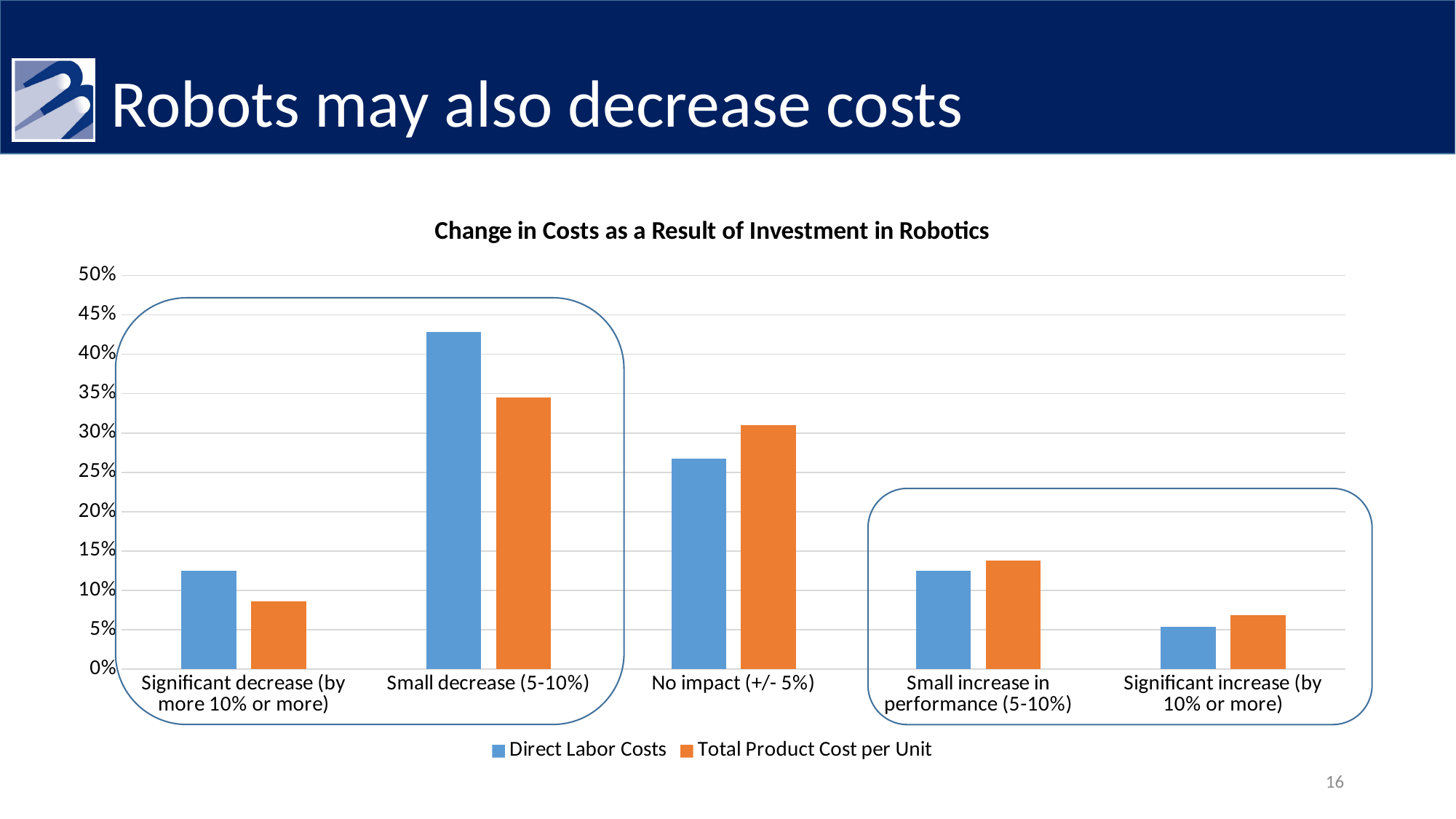

# Robots may also decrease costs

### Chart: Change in Costs as a Result of Investment in Robotics

| Category | Direct Labor Costs | Total Product Cost per Unit |
|---|---|---|
| Significant decrease (by more 10% or more) | 0.125 | 0.0862 |
| Small decrease (5-10%) | 0.4286 | 0.3448 |
| No impact (+/- 5%) | 0.26789999999999997 | 0.3103 |
| Small increase in performance (5-10%) | 0.125 | 0.1379 |
| Significant increase (by 10% or more) | 0.0536 | 0.069 |

16